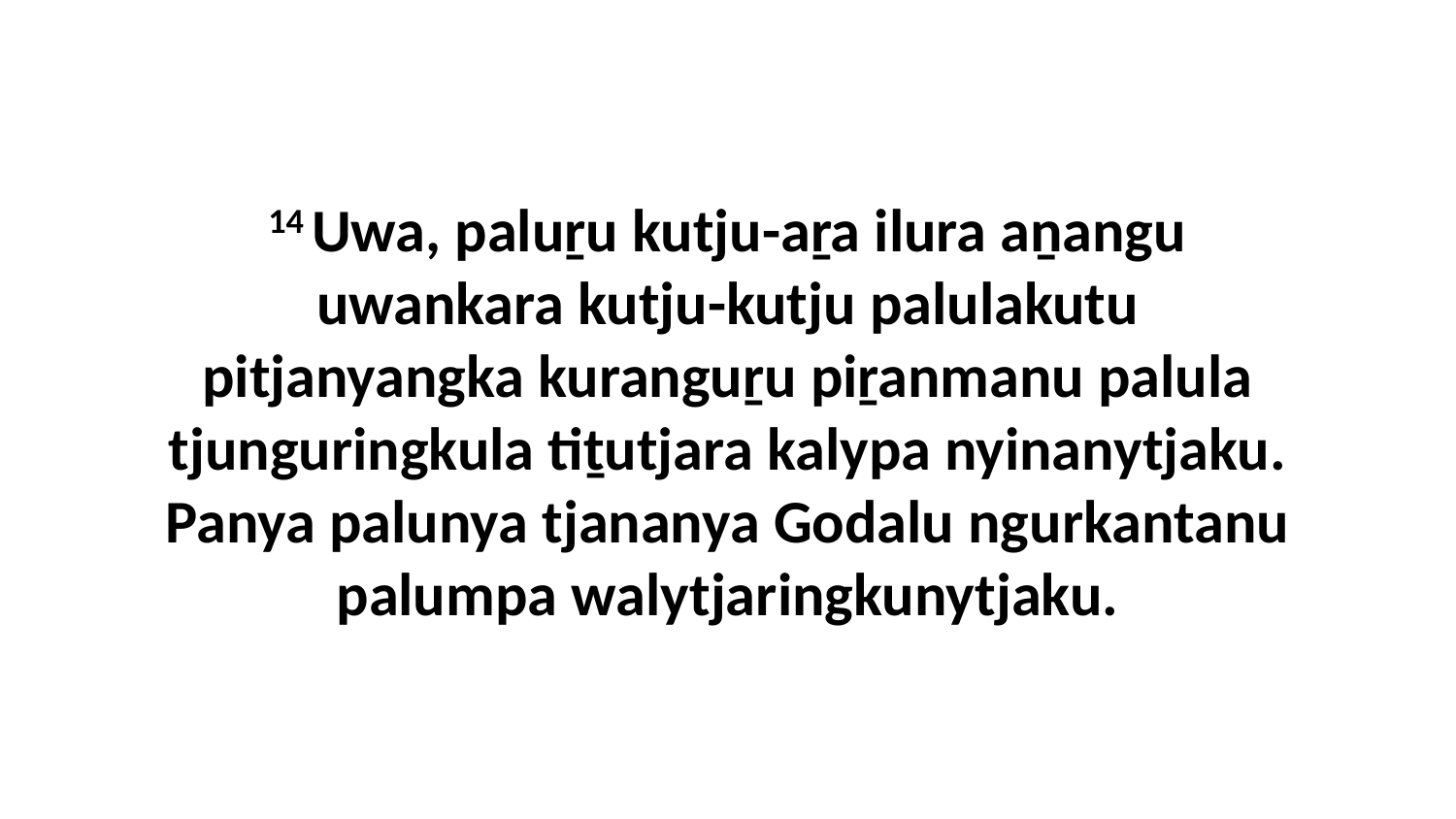

14 Uwa, paluṟu kutju-aṟa ilura aṉangu uwankara kutju-kutju palulakutu pitjanyangka kuranguṟu piṟanmanu palula tjunguringkula tiṯutjara kalypa nyinanytjaku. Panya palunya tjananya Godalu ngurkantanu palumpa walytjaringkunytjaku.